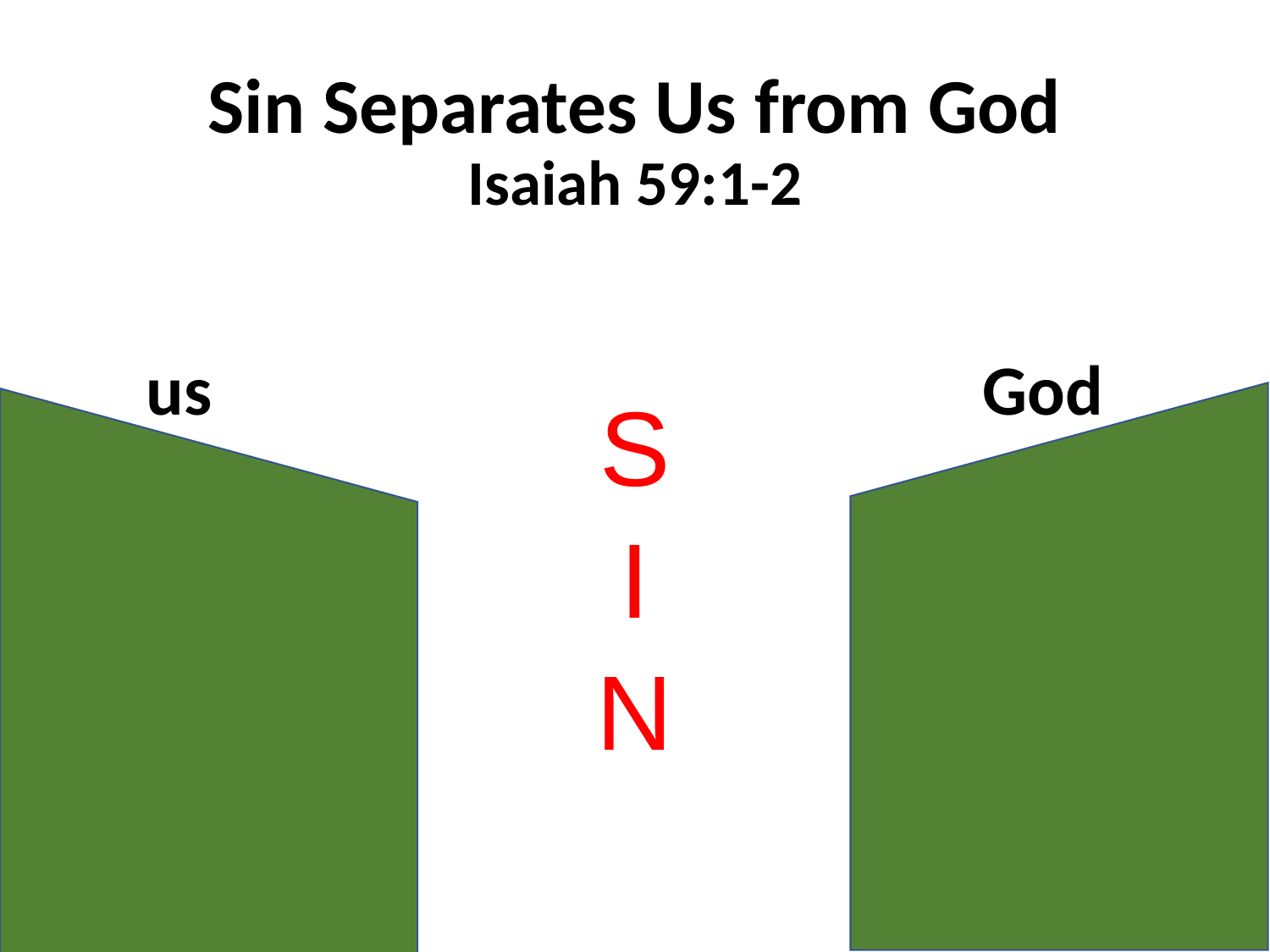

# Sin Separates Us from God Isaiah 59:1-2
God
us

S
I
N